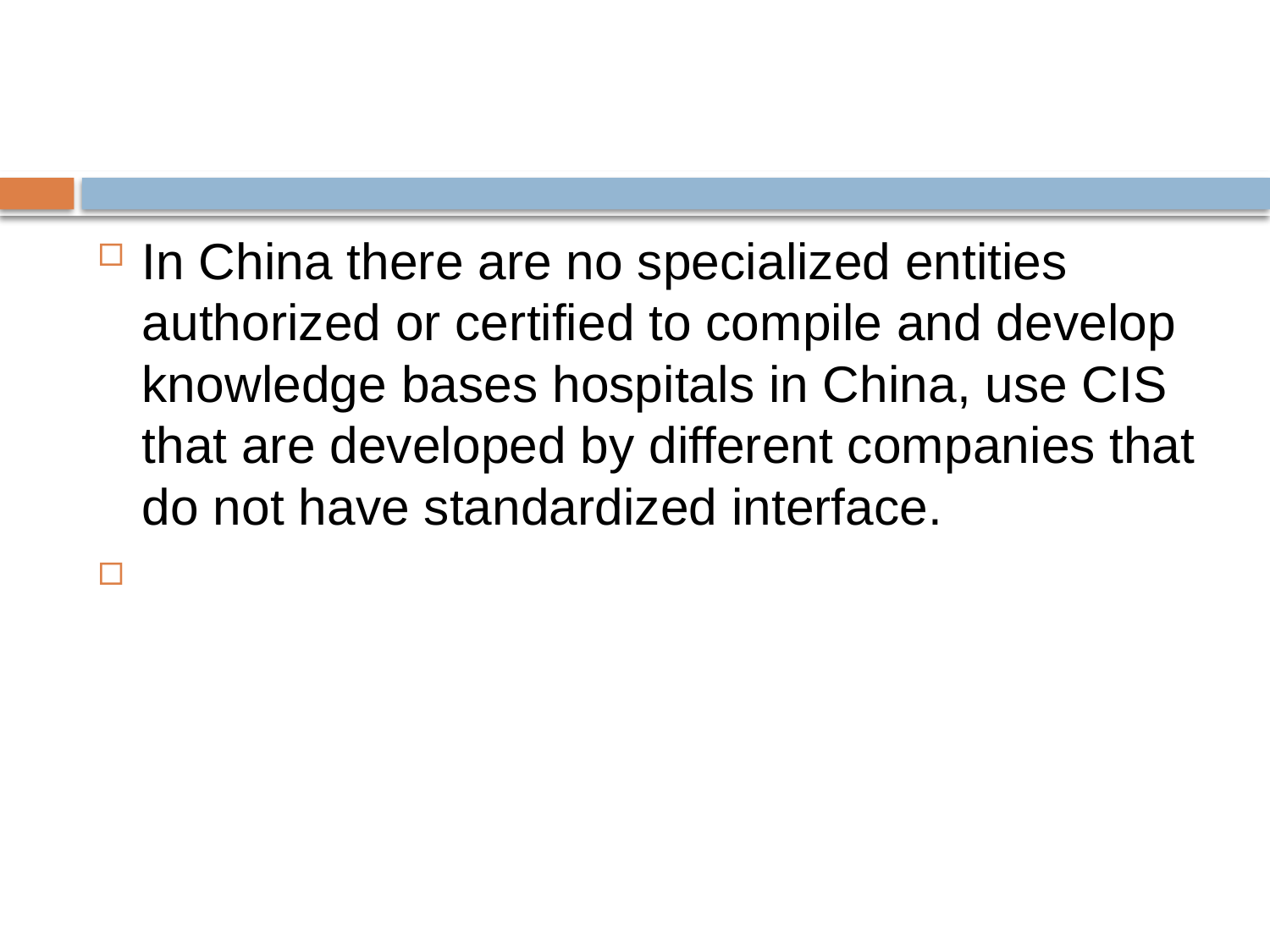

#
In China there are no specialized entities authorized or certified to compile and develop knowledge bases hospitals in China, use CIS that are developed by different companies that do not have standardized interface.